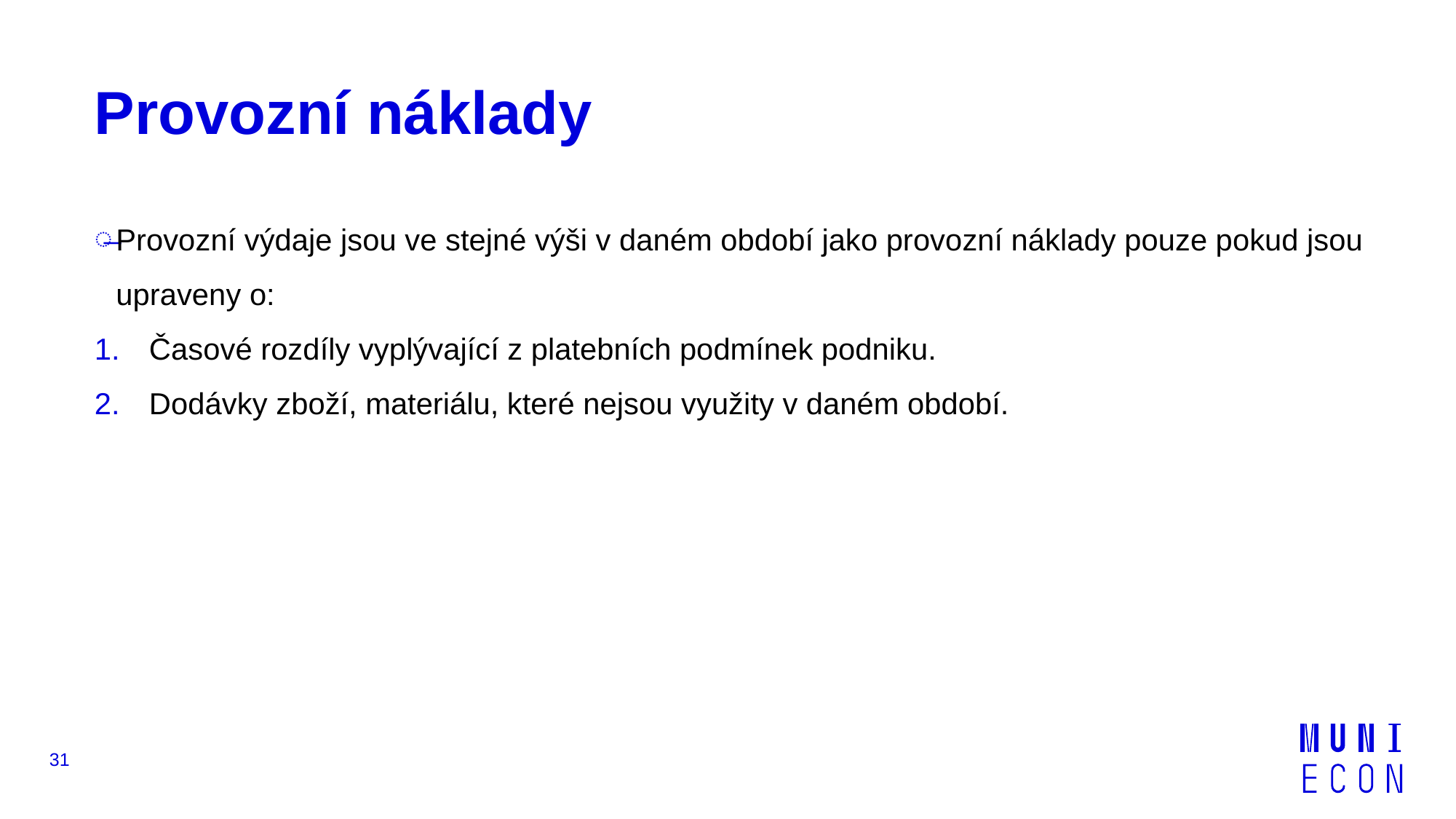

# Provozní náklady
Provozní výdaje jsou ve stejné výši v daném období jako provozní náklady pouze pokud jsou upraveny o:
Časové rozdíly vyplývající z platebních podmínek podniku.
Dodávky zboží, materiálu, které nejsou využity v daném období.
31